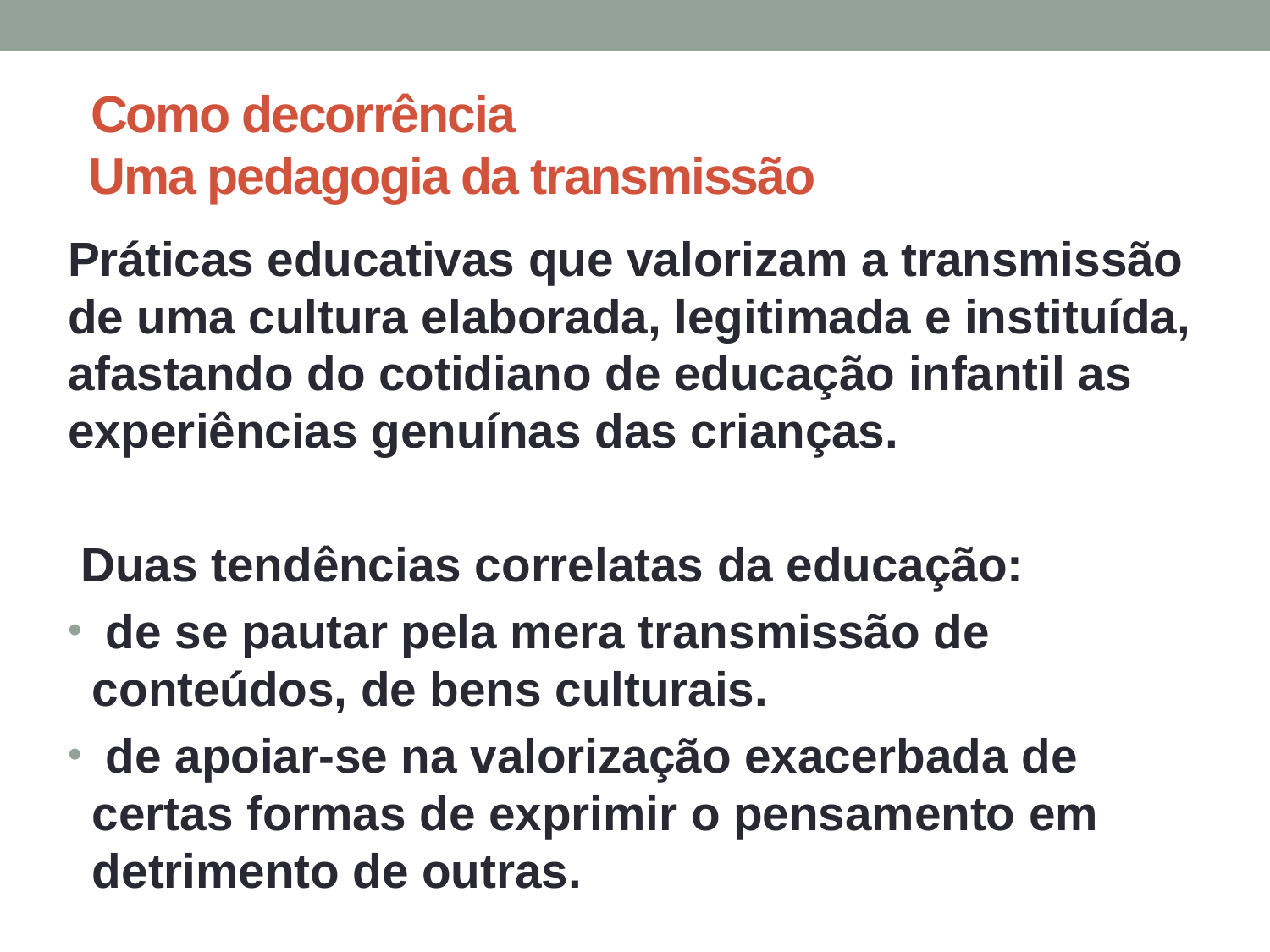

# Como decorrência Uma pedagogia da transmissão
Práticas educativas que valorizam a transmissão de uma cultura elaborada, legitimada e instituída, afastando do cotidiano de educação infantil as experiências genuínas das crianças.

 Duas tendências correlatas da educação:
 de se pautar pela mera transmissão de conteúdos, de bens culturais.
 de apoiar-se na valorização exacerbada de certas formas de exprimir o pensamento em detrimento de outras.